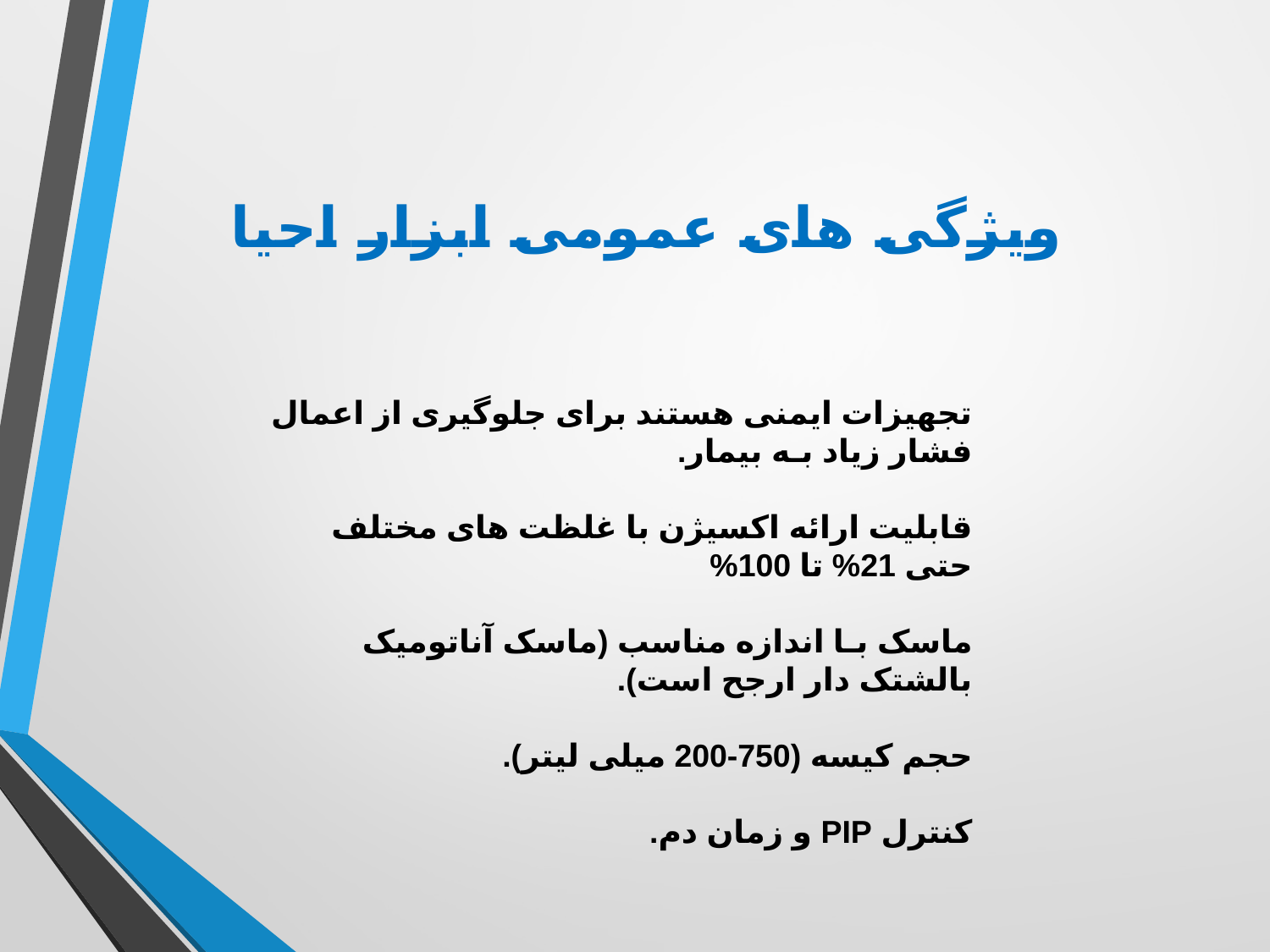

ویژگی های عمومی ابزار احیا
تجهیزات ایمنی هستند برای جلوگیری از اعمال فشار زیاد بـه بیمار.

قابلیت ارائه اکسیژن با غلظت های مختلف حتی 21% تا 100%

ماسک بـا اندازه مناسب (ماسک آناتومیک بالشتک دار ارجح است).

حجم کیسه (750-200 میلی لیتر).

کنترل PIP و زمان دم.